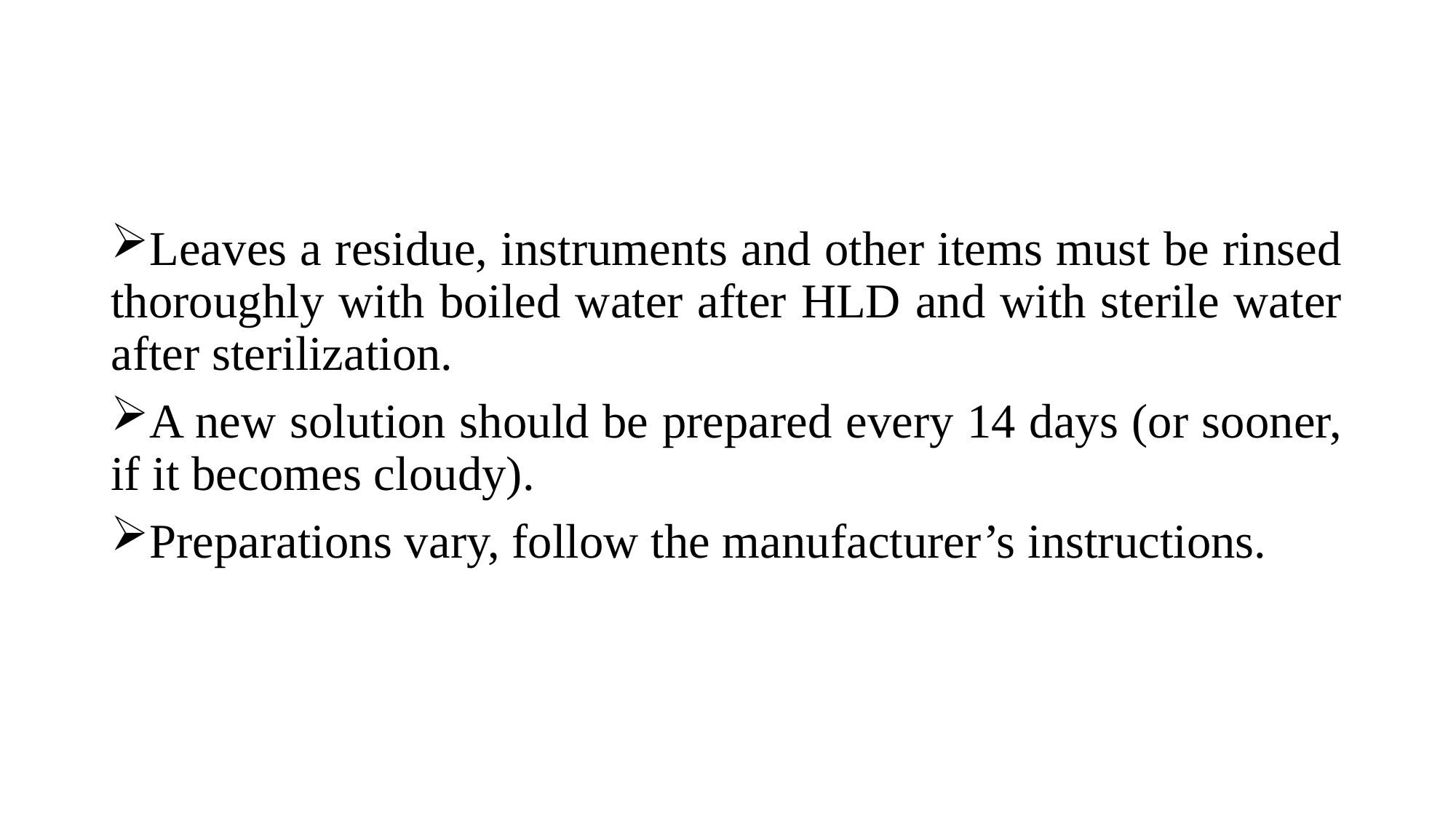

Leaves a residue, instruments and other items must be rinsed thoroughly with boiled water after HLD and with sterile water after sterilization.
A new solution should be prepared every 14 days (or sooner, if it becomes cloudy).
Preparations vary, follow the manufacturer’s instructions.